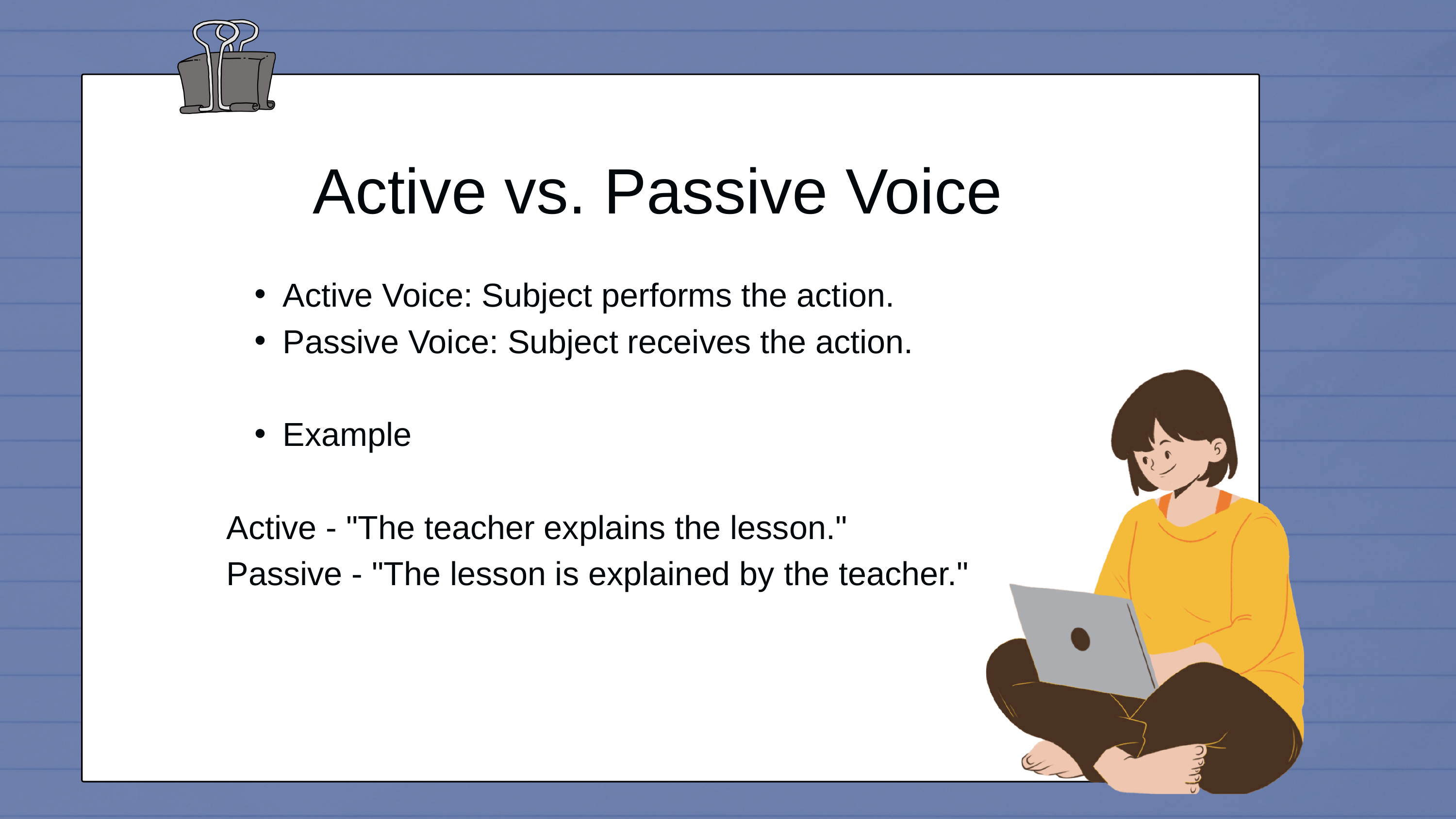

Active vs. Passive Voice
Active Voice: Subject performs the action.
Passive Voice: Subject receives the action.

Example

Active - "The teacher explains the lesson."
Passive - "The lesson is explained by the teacher."